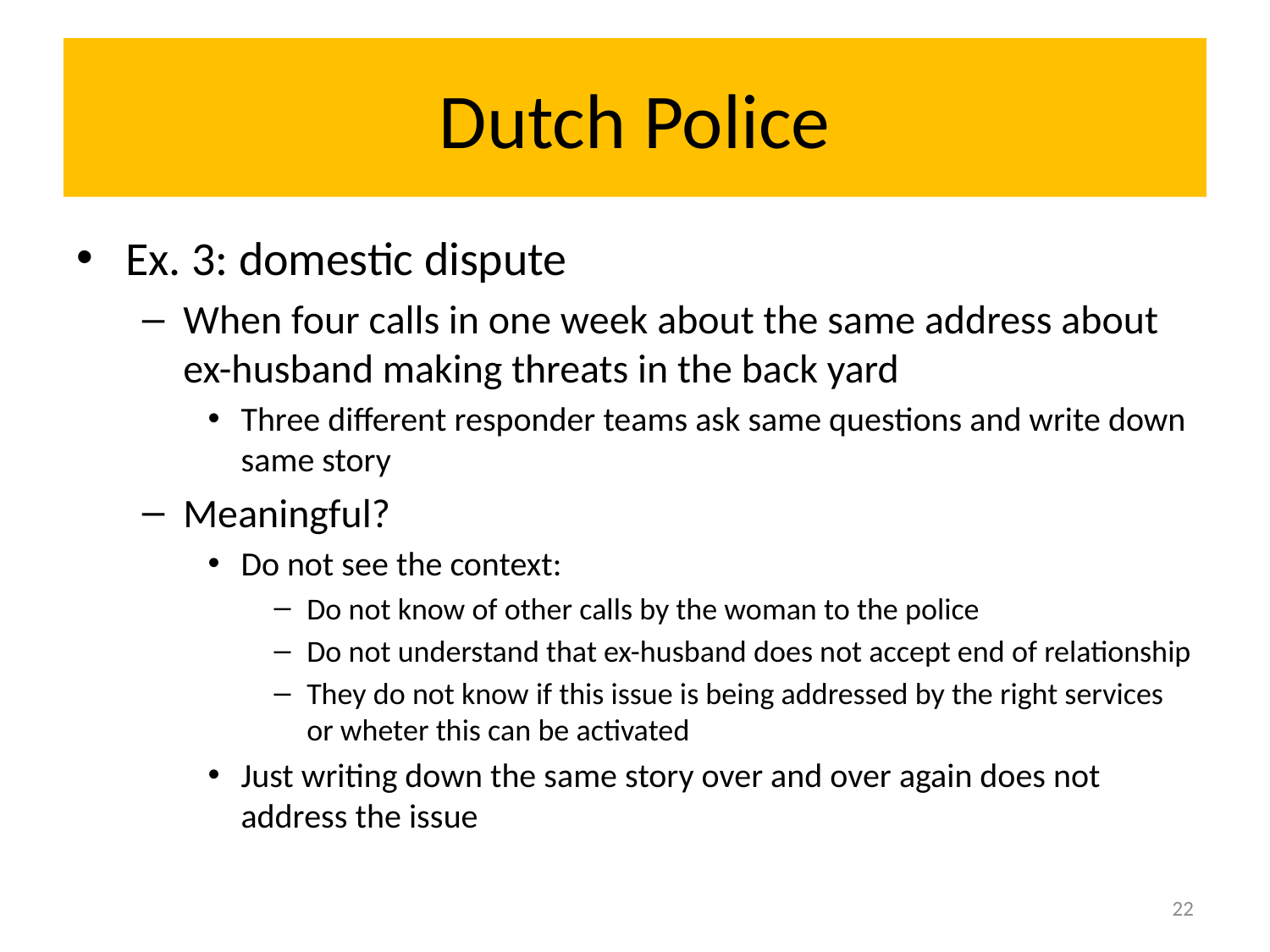

# Dutch Police
Ex. 3: domestic dispute
When four calls in one week about the same address about ex-husband making threats in the back yard
Three different responder teams ask same questions and write down same story
Meaningful?
Do not see the context:
Do not know of other calls by the woman to the police
Do not understand that ex-husband does not accept end of relationship
They do not know if this issue is being addressed by the right services or wheter this can be activated
Just writing down the same story over and over again does not address the issue

22